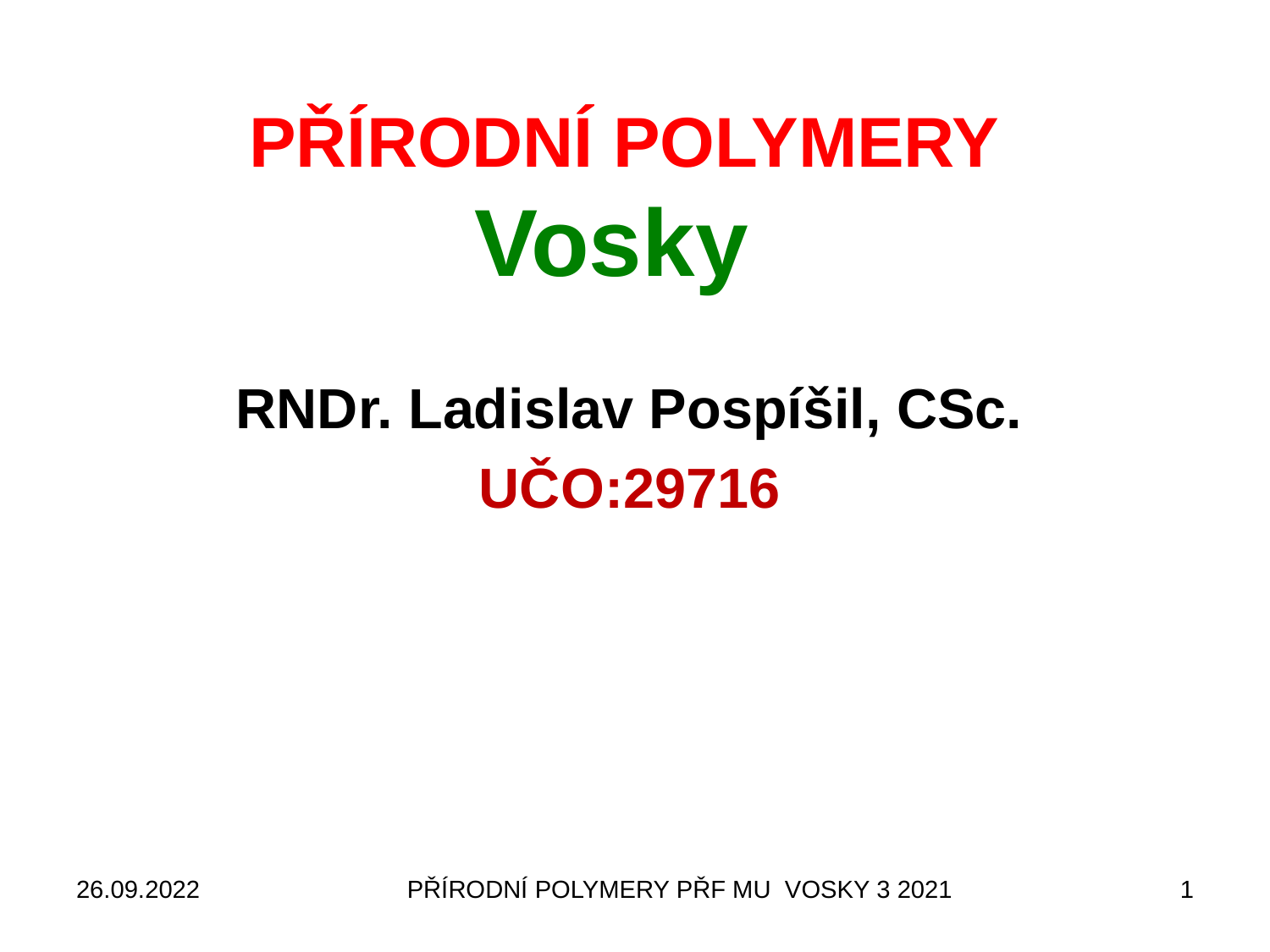

# PŘÍRODNÍ POLYMERY Vosky
RNDr. Ladislav Pospíšil, CSc.
UČO:29716
26.09.2022
PŘÍRODNÍ POLYMERY PŘF MU  VOSKY 3 2021
1